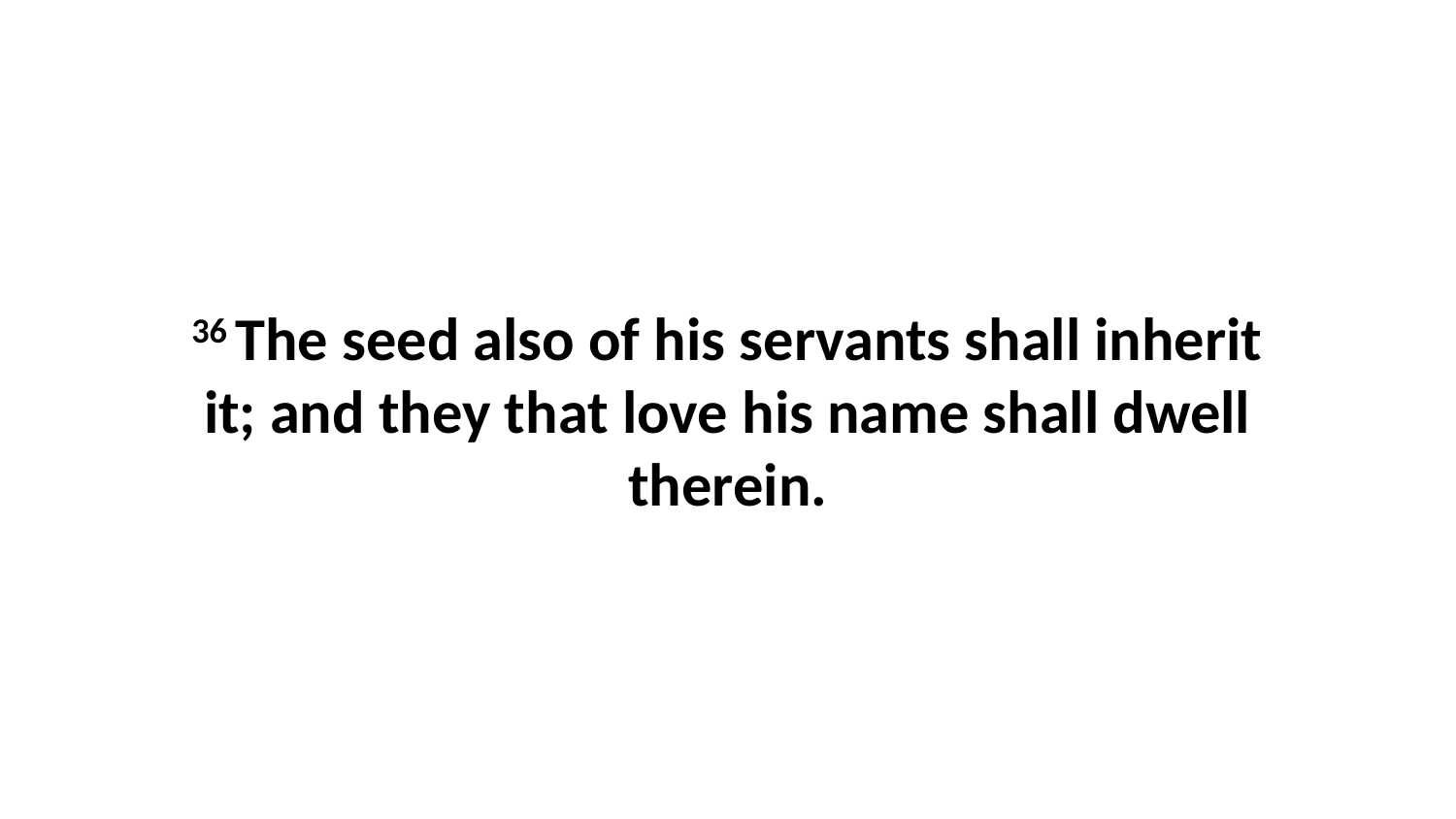

36 The seed also of his servants shall inherit it; and they that love his name shall dwell therein.